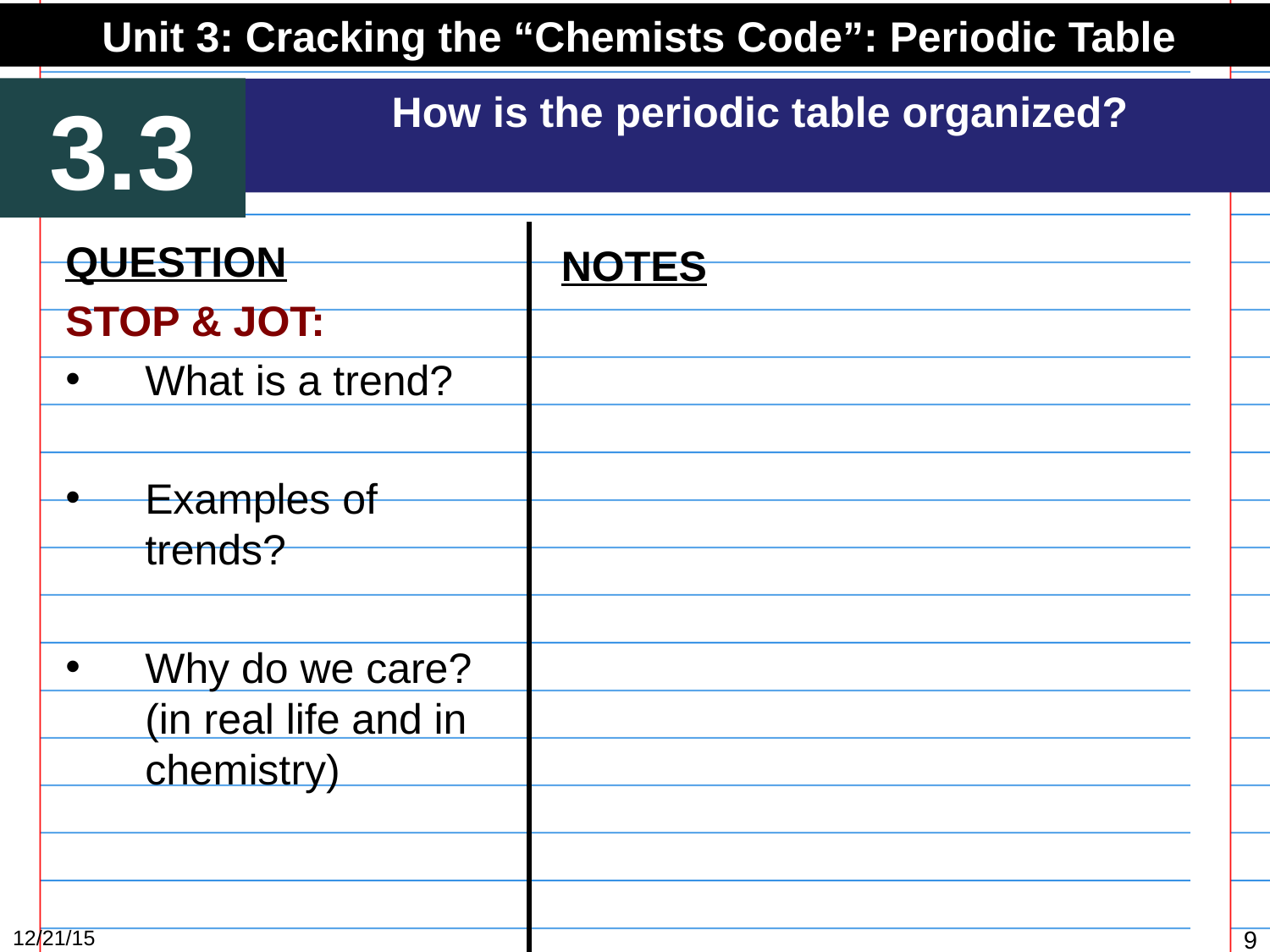

Unit 3: Cracking the “Chemists Code”: Periodic Table
3.3
How is the periodic table organized?

QUESTION
STOP & JOT:
What is a trend?

Examples of trends?

Why do we care? (in real life and in chemistry)

NOTES

12/21/15
9